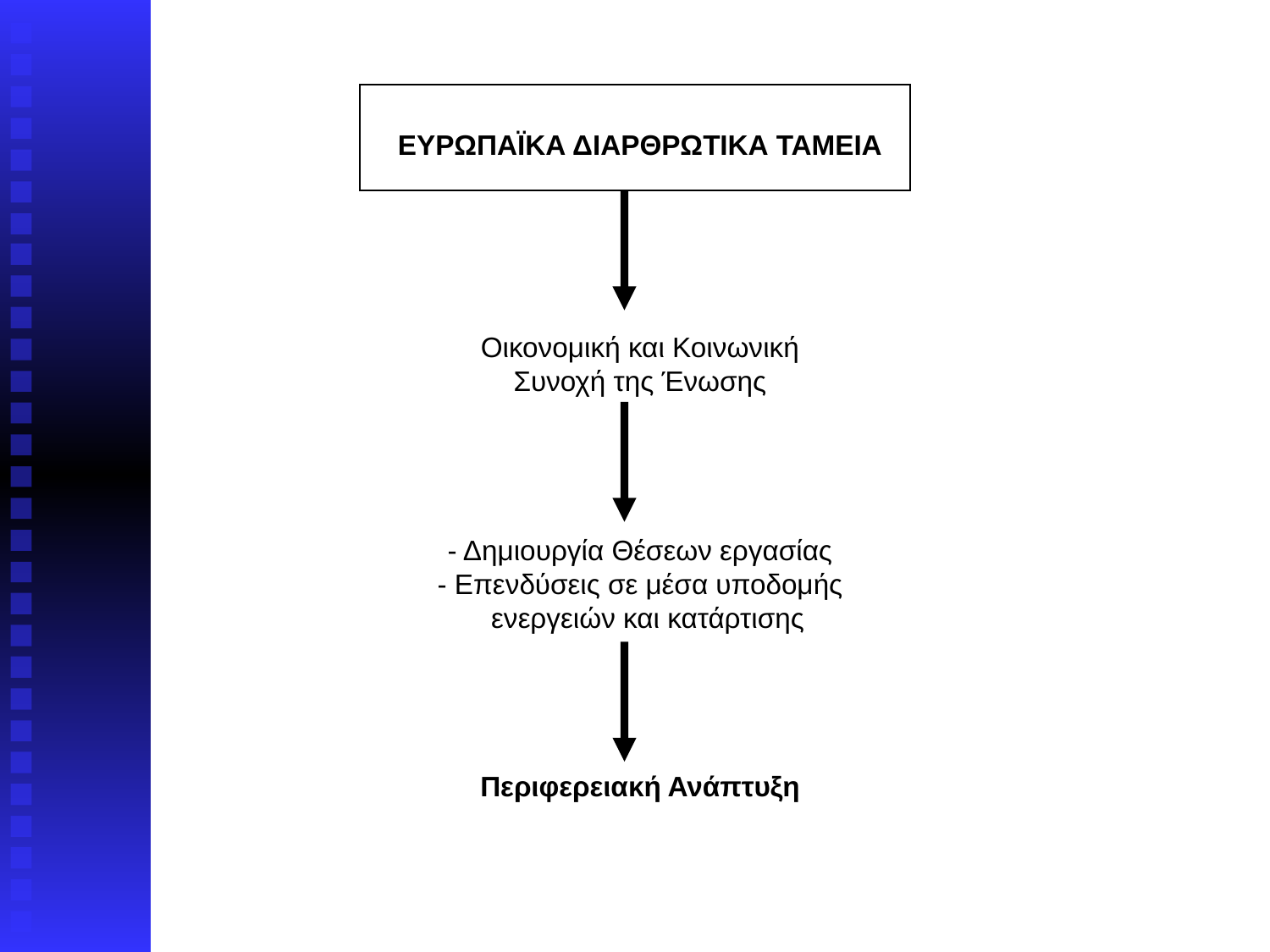

# ΕΥΡΩΠΑΪΚΑ ΔΙΑΡΘΡΩΤΙΚΑ ΤΑΜΕΙΑ Οικονομική και Κοινωνική Συνοχή της Ένωσης - Δημιουργία Θέσεων εργασίας - Επενδύσεις σε μέσα υποδομής ενεργειών και κατάρτισης Περιφερειακή Ανάπτυξη